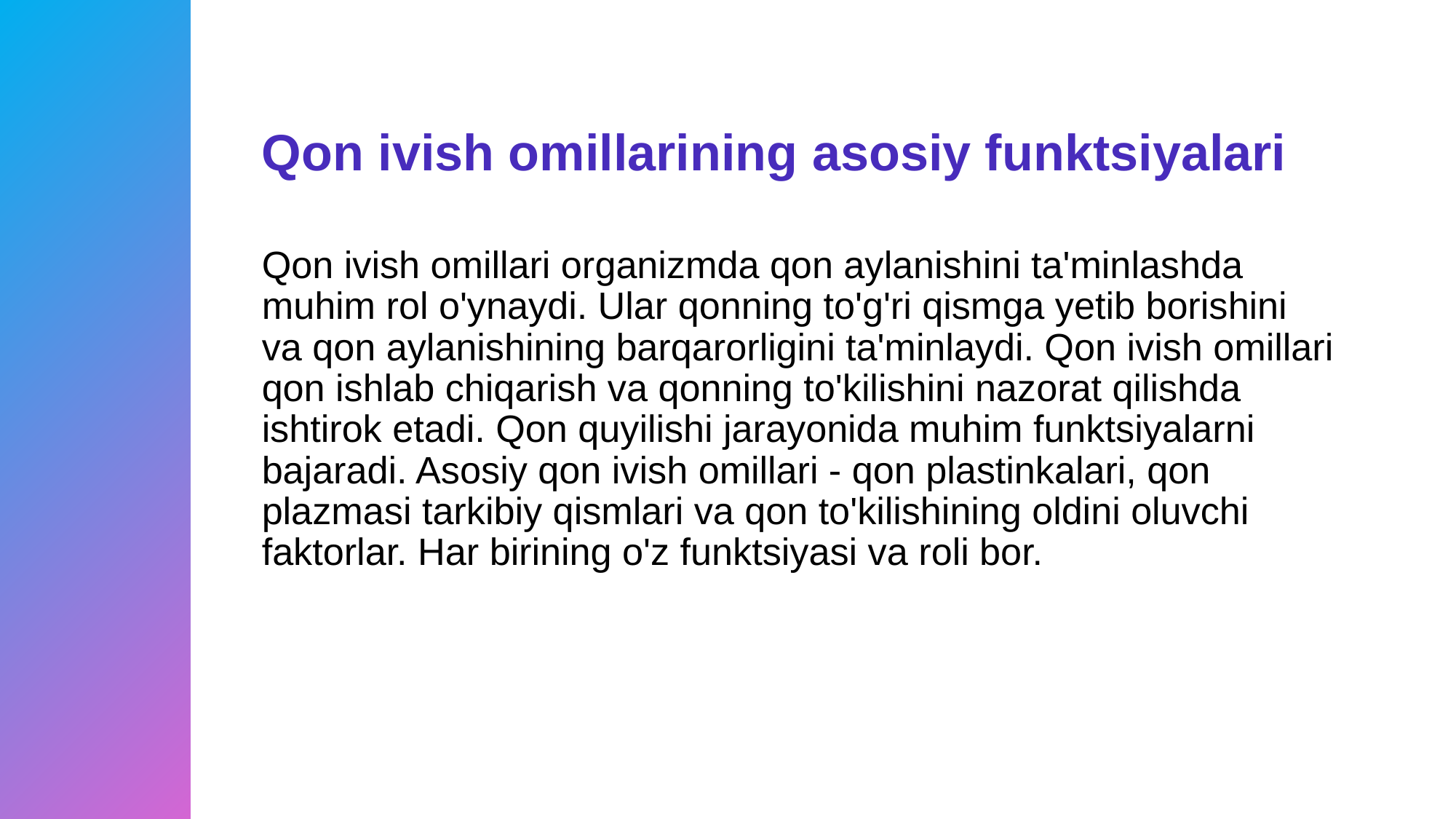

# Qon ivish omillarining asosiy funktsiyalari
Qon ivish omillari organizmda qon aylanishini ta'minlashda muhim rol o'ynaydi. Ular qonning to'g'ri qismga yetib borishini va qon aylanishining barqarorligini ta'minlaydi. Qon ivish omillari qon ishlab chiqarish va qonning to'kilishini nazorat qilishda ishtirok etadi. Qon quyilishi jarayonida muhim funktsiyalarni bajaradi. Asosiy qon ivish omillari - qon plastinkalari, qon plazmasi tarkibiy qismlari va qon to'kilishining oldini oluvchi faktorlar. Har birining o'z funktsiyasi va roli bor.